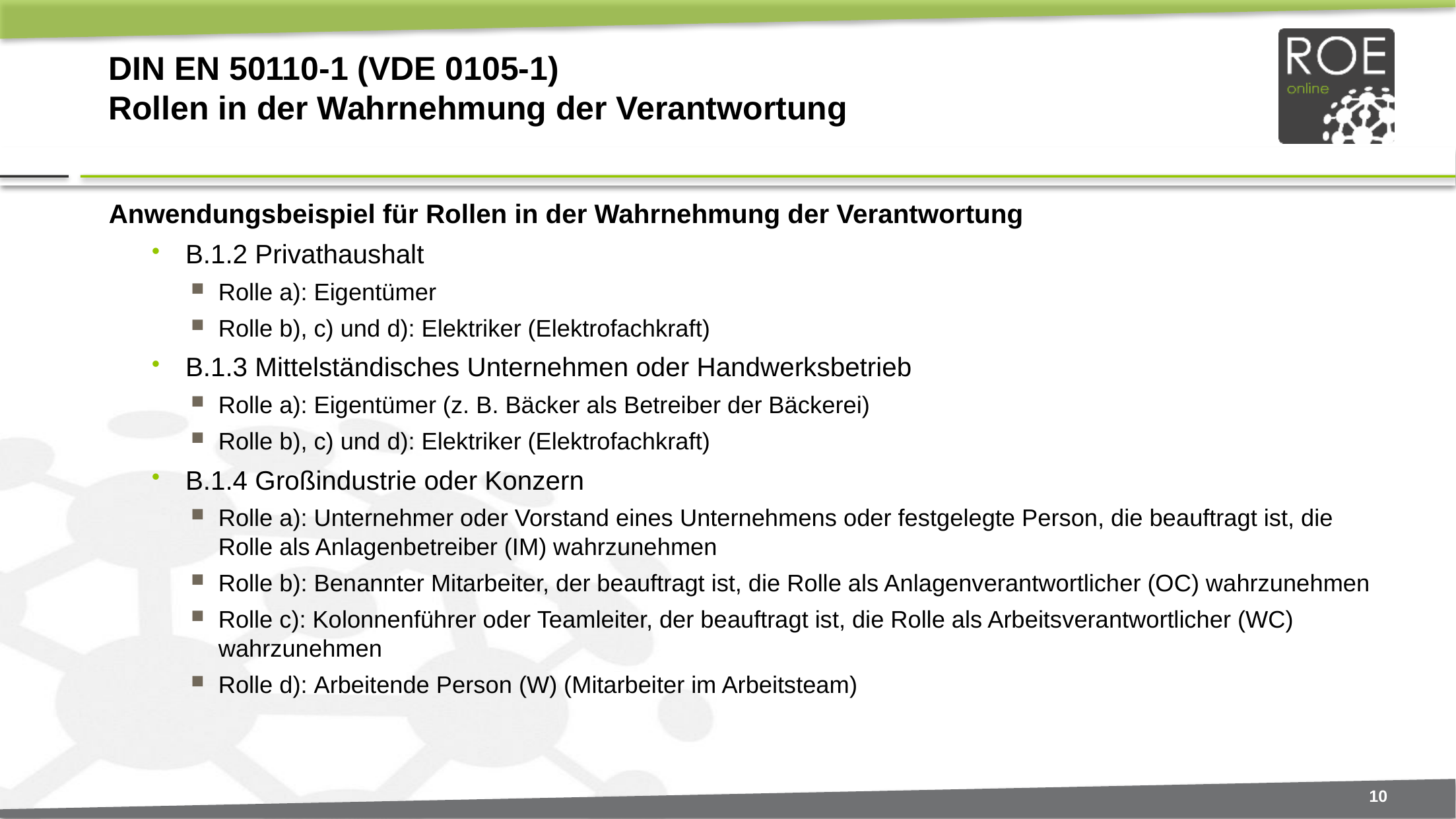

# DIN EN 50110-1 (VDE 0105-1) Rollen in der Wahrnehmung der Verantwortung
Anwendungsbeispiel für Rollen in der Wahrnehmung der Verantwortung
B.1.2 Privathaushalt
Rolle a): Eigentümer
Rolle b), c) und d): Elektriker (Elektrofachkraft)
B.1.3 Mittelständisches Unternehmen oder Handwerksbetrieb
Rolle a): Eigentümer (z. B. Bäcker als Betreiber der Bäckerei)
Rolle b), c) und d): Elektriker (Elektrofachkraft)
B.1.4 Großindustrie oder Konzern
Rolle a): Unternehmer oder Vorstand eines Unternehmens oder festgelegte Person, die beauftragt ist, die Rolle als Anlagenbetreiber (IM) wahrzunehmen
Rolle b): Benannter Mitarbeiter, der beauftragt ist, die Rolle als Anlagenverantwortlicher (OC) wahrzunehmen
Rolle c): Kolonnenführer oder Teamleiter, der beauftragt ist, die Rolle als Arbeitsverantwortlicher (WC) wahrzunehmen
Rolle d): Arbeitende Person (W) (Mitarbeiter im Arbeitsteam)

10